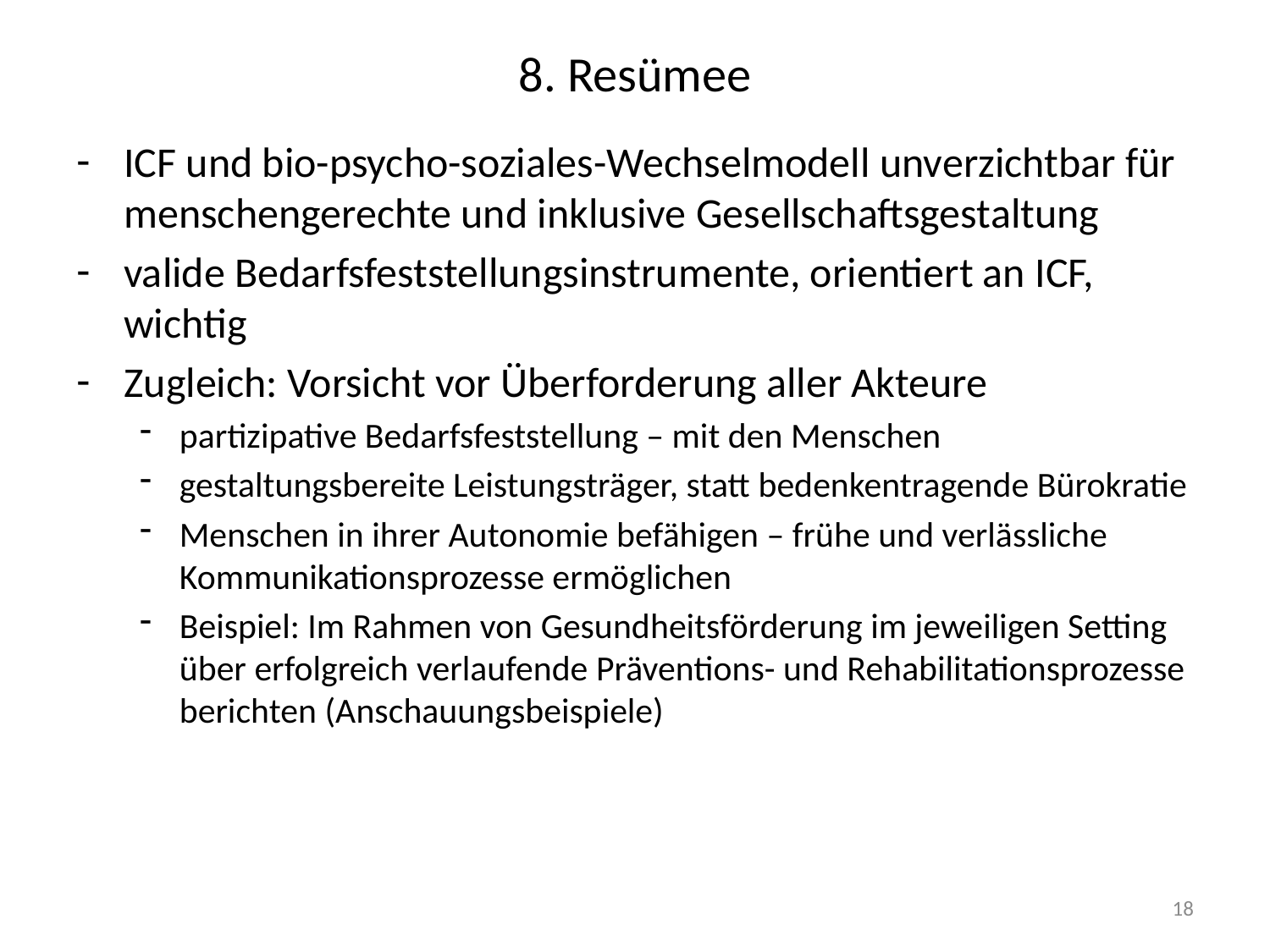

8. Resümee

ICF und bio-psycho-soziales-Wechselmodell unverzichtbar für menschengerechte und inklusive Gesellschaftsgestaltung
valide Bedarfsfeststellungsinstrumente, orientiert an ICF, wichtig
Zugleich: Vorsicht vor Überforderung aller Akteure
partizipative Bedarfsfeststellung – mit den Menschen
gestaltungsbereite Leistungsträger, statt bedenkentragende Bürokratie
Menschen in ihrer Autonomie befähigen – frühe und verlässliche Kommunikationsprozesse ermöglichen
Beispiel: Im Rahmen von Gesundheitsförderung im jeweiligen Setting über erfolgreich verlaufende Präventions- und Rehabilitationsprozesse berichten (Anschauungsbeispiele)

18